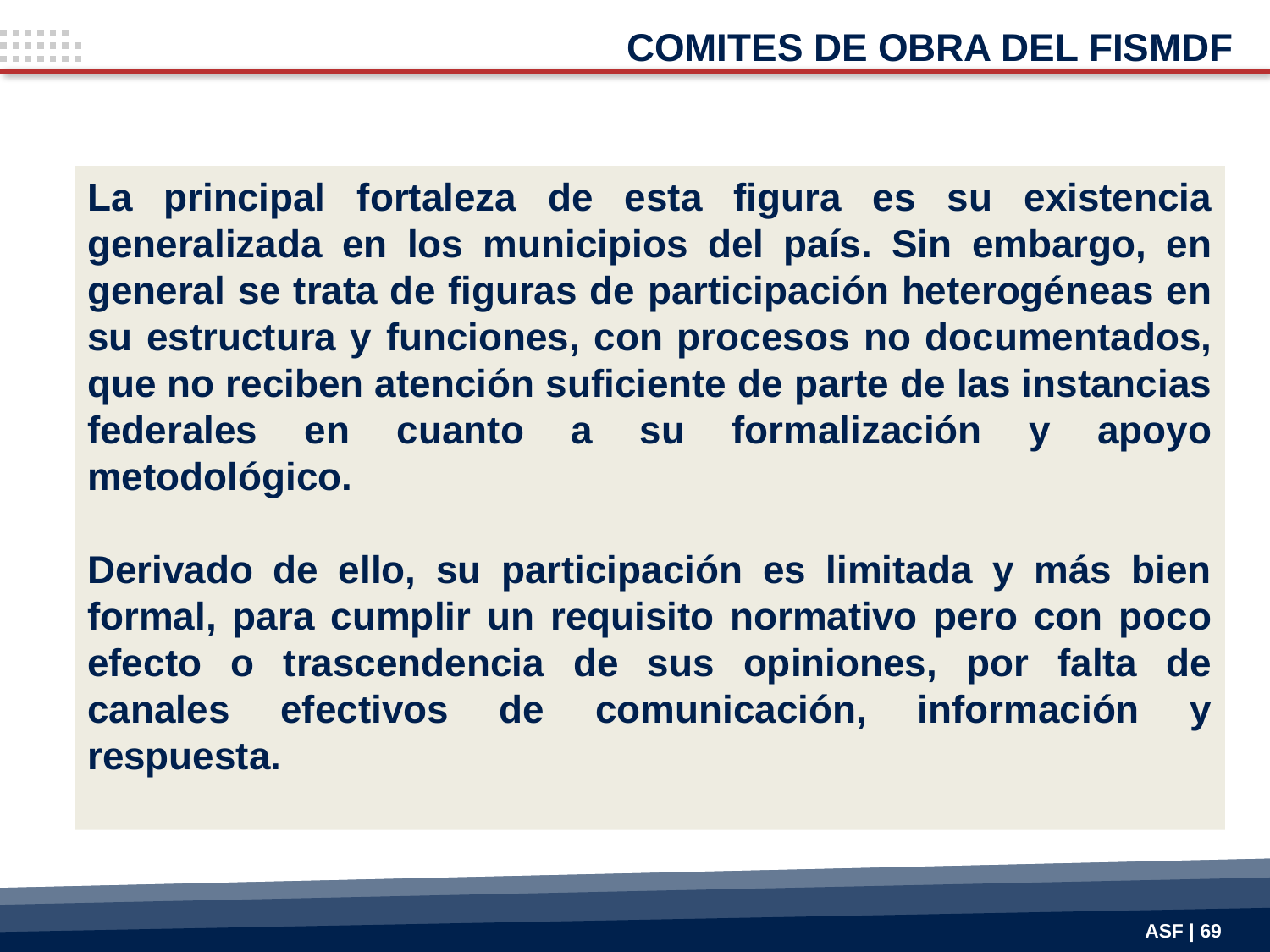

COMITES DE OBRA DEL FISMDF
La principal fortaleza de esta figura es su existencia generalizada en los municipios del país. Sin embargo, en general se trata de figuras de participación heterogéneas en su estructura y funciones, con procesos no documentados, que no reciben atención suficiente de parte de las instancias federales en cuanto a su formalización y apoyo metodológico.

Derivado de ello, su participación es limitada y más bien formal, para cumplir un requisito normativo pero con poco efecto o trascendencia de sus opiniones, por falta de canales efectivos de comunicación, información y respuesta.

ASF | 69